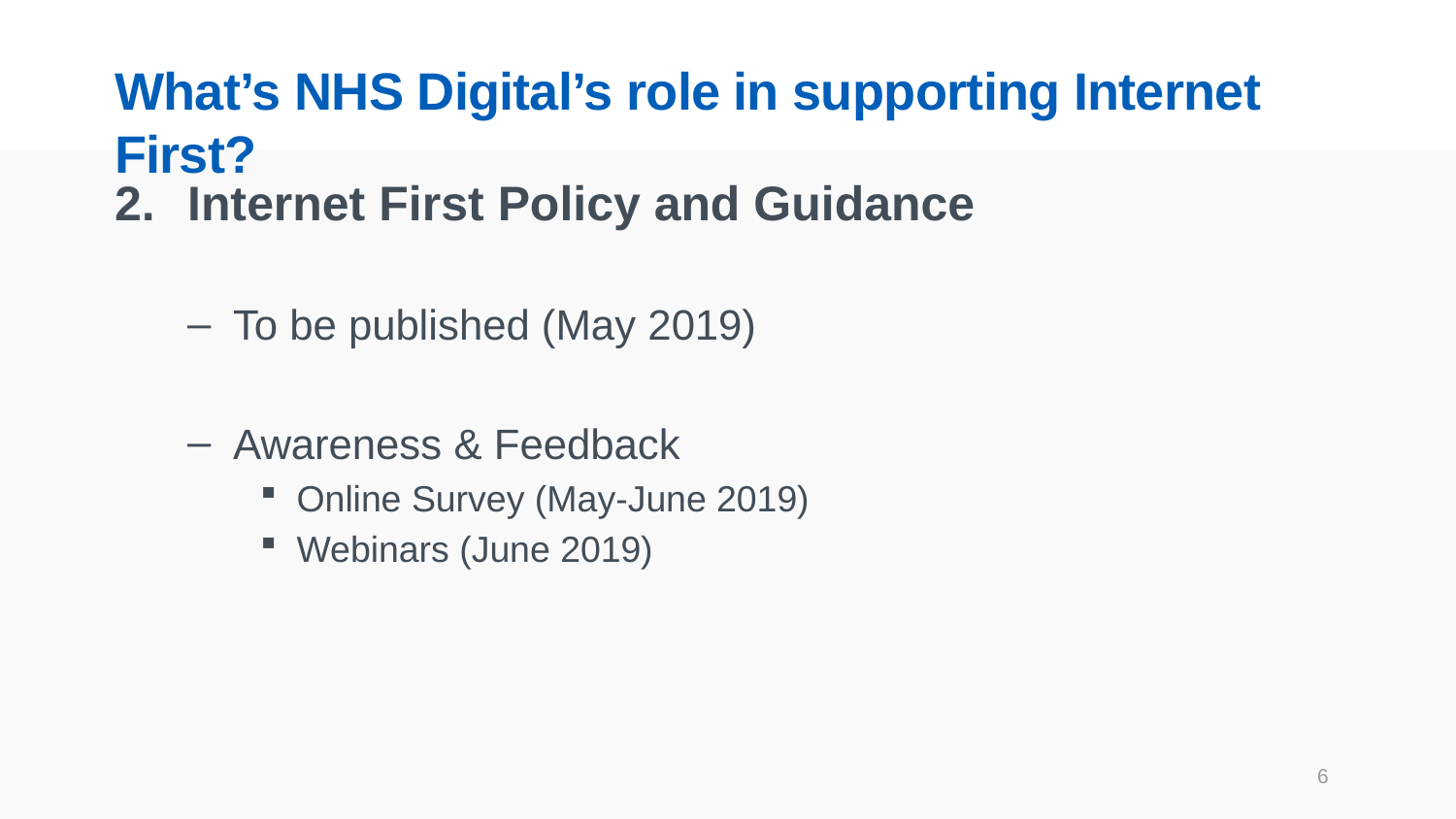

# What’s NHS Digital’s role in supporting Internet First?
Internet First Policy and Guidance

To be published (May 2019)

Awareness & Feedback
Online Survey (May-June 2019)
Webinars (June 2019)

6